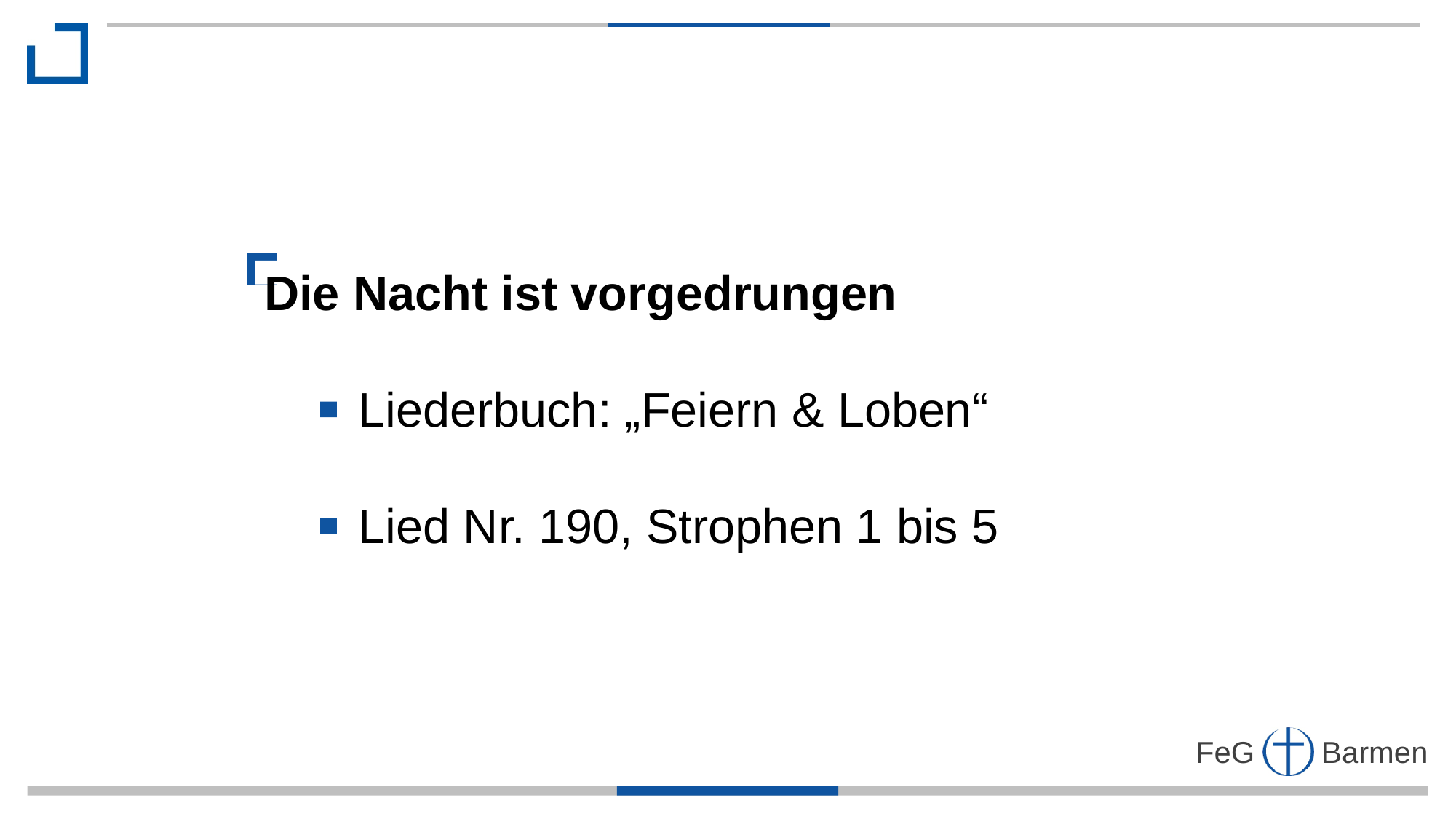

Die Nacht ist vorgedrungen

       Liederbuch: „Feiern & Loben“

       Lied Nr. 190, Strophen 1 bis 5